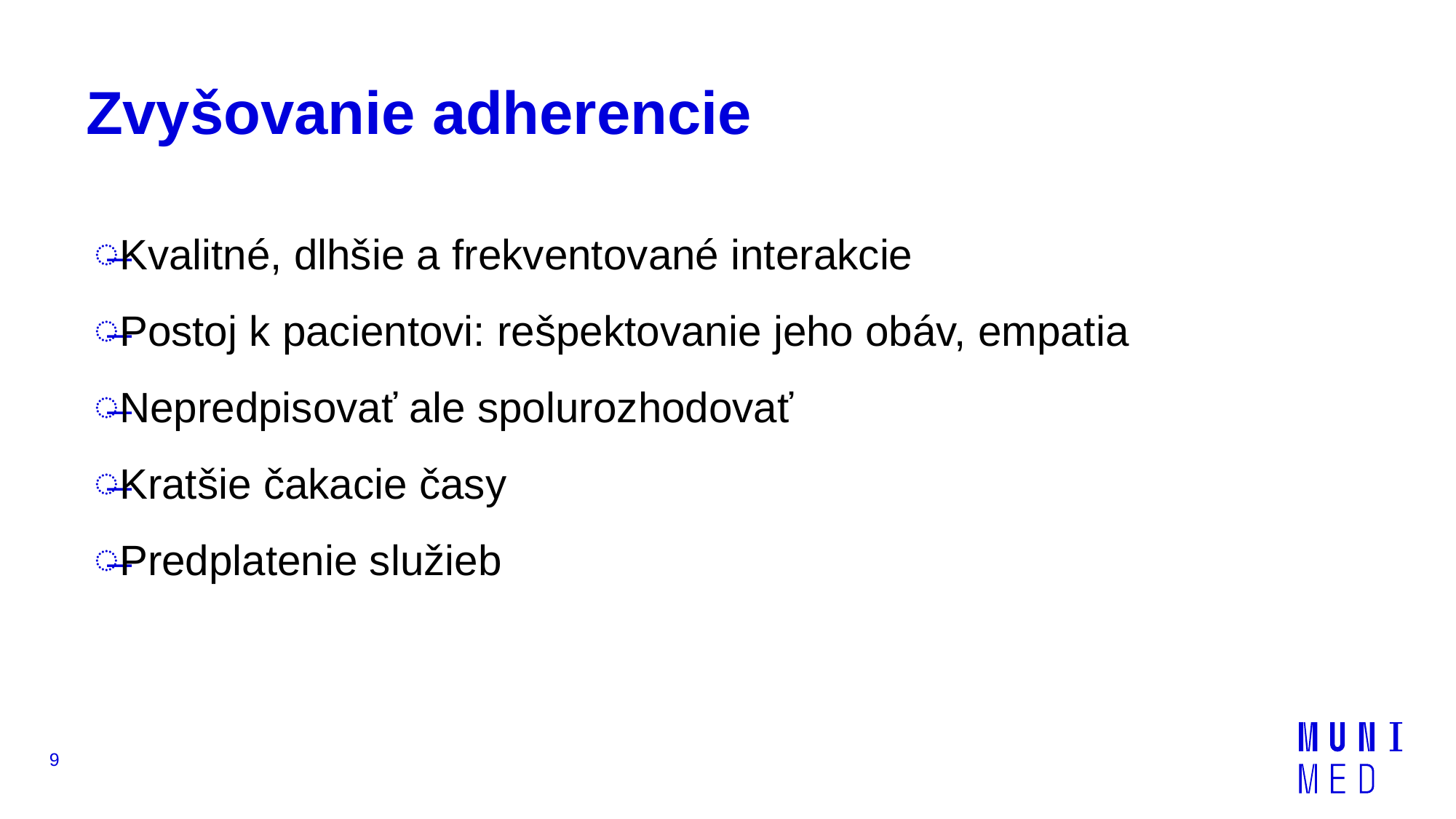

# Zvyšovanie adherencie
Kvalitné, dlhšie a frekventované interakcie
Postoj k pacientovi: rešpektovanie jeho obáv, empatia
Nepredpisovať ale spolurozhodovať
Kratšie čakacie časy
Predplatenie služieb

9